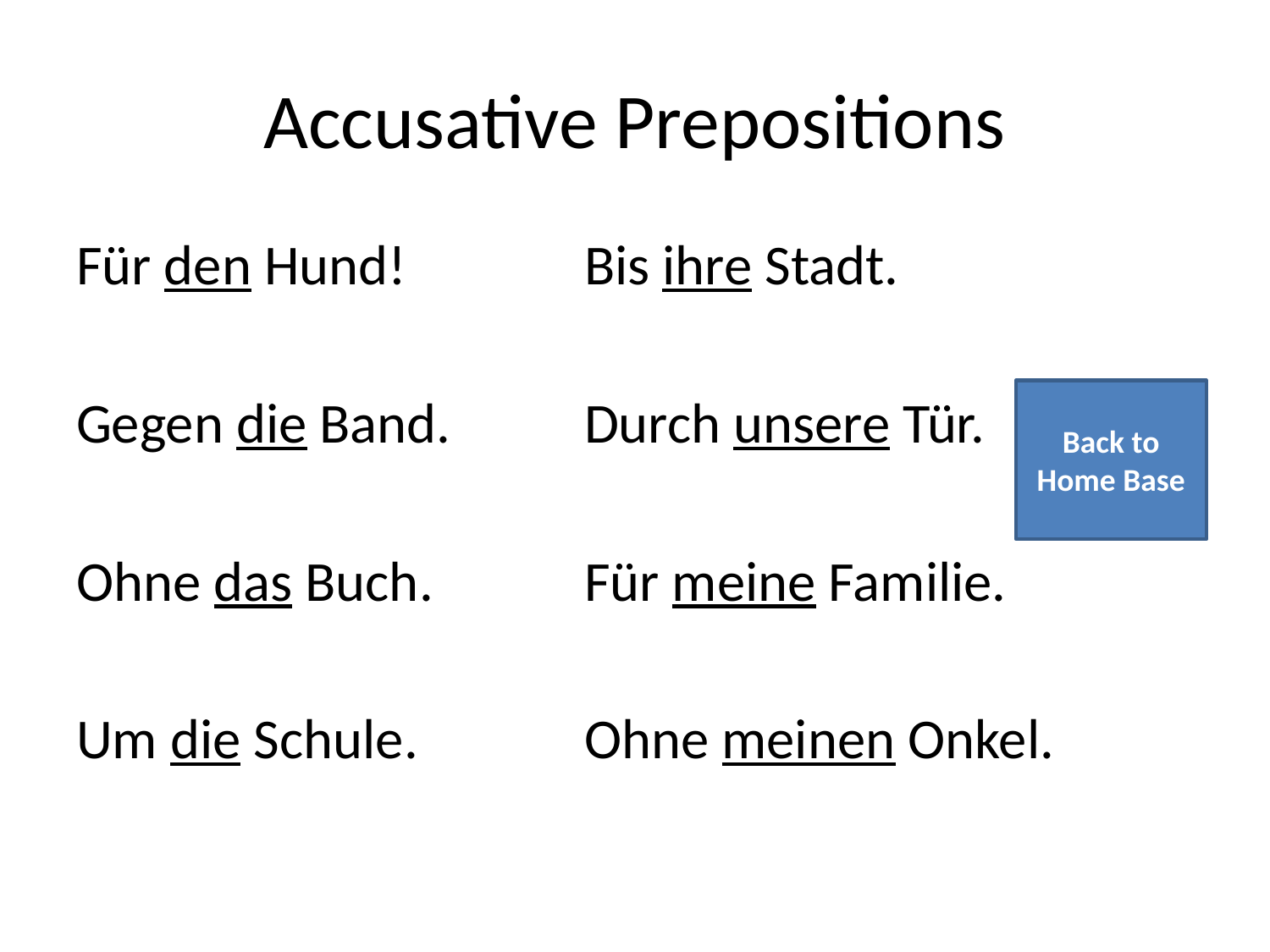

# Accusative Prepositions
Für den Hund!		Bis ihre Stadt.

Gegen die Band.		Durch unsere Tür.

Ohne das Buch.		Für meine Familie.

Um die Schule.		Ohne meinen Onkel.
Back to Home Base